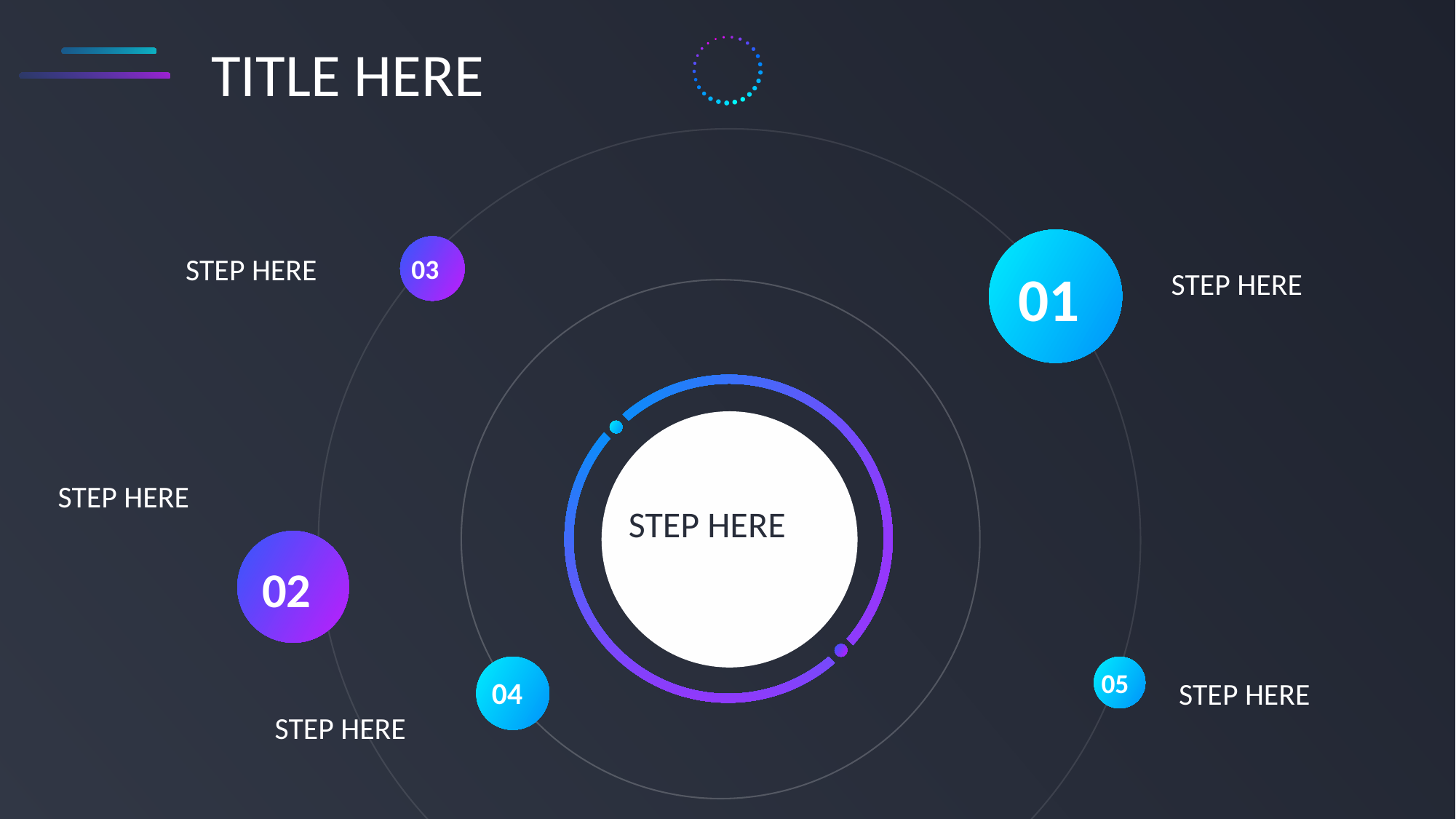

TITLE HERE

03

01

STEP HERE
STEP HERE

STEP HERE
STEP HERE

02

05

04

STEP HERE
STEP HERE